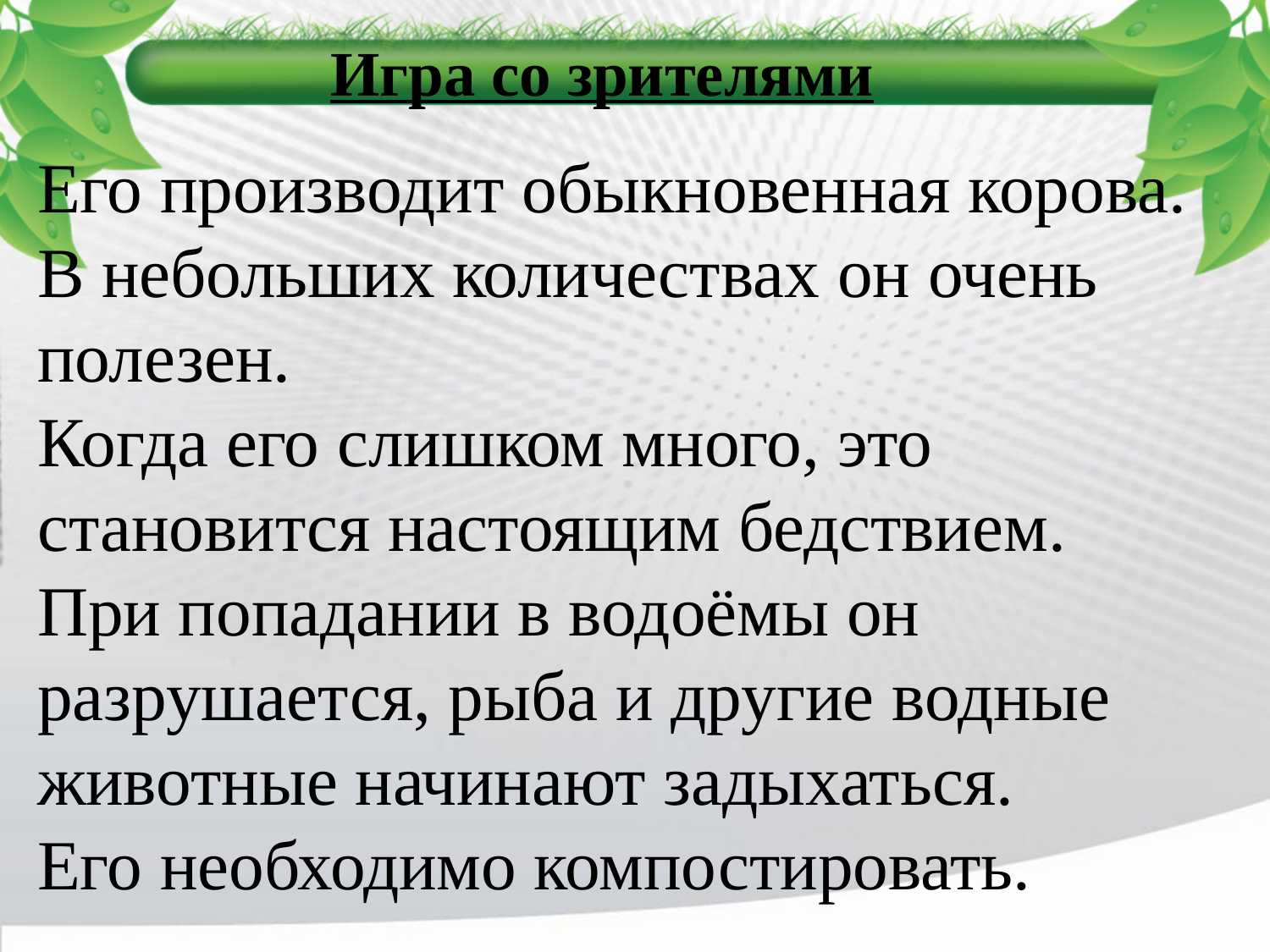

Игра со зрителями
Его производит обыкновенная корова.
В небольших количествах он очень полезен.
Когда его слишком много, это становится настоящим бедствием.
При попадании в водоёмы он разрушается, рыба и другие водные животные начинают задыхаться.
Его необходимо компостировать.